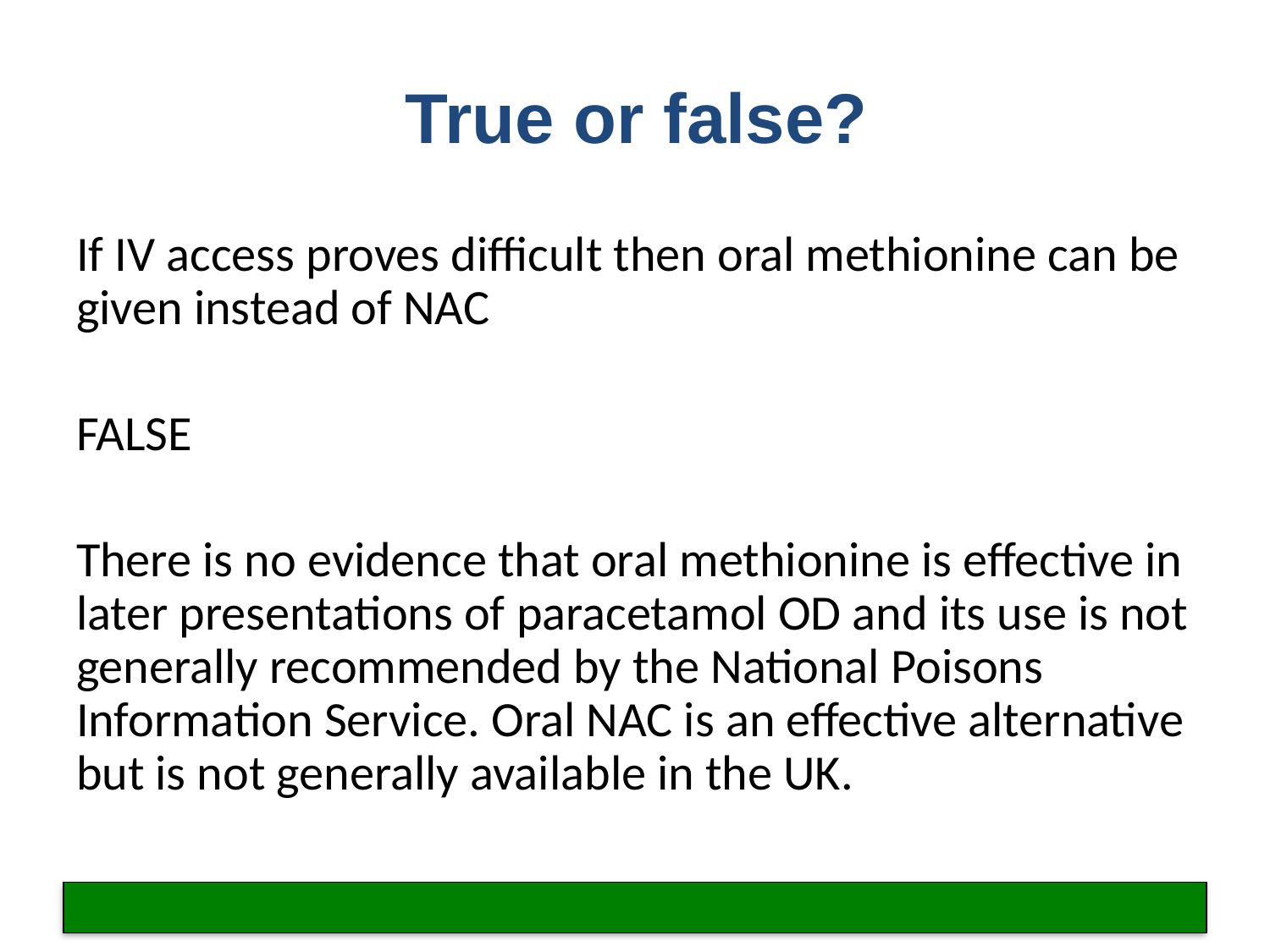

# True or false?
If IV access proves difficult then oral methionine can be given instead of NAC

FALSE

There is no evidence that oral methionine is effective in later presentations of paracetamol OD and its use is not generally recommended by the National Poisons Information Service. Oral NAC is an effective alternative but is not generally available in the UK.